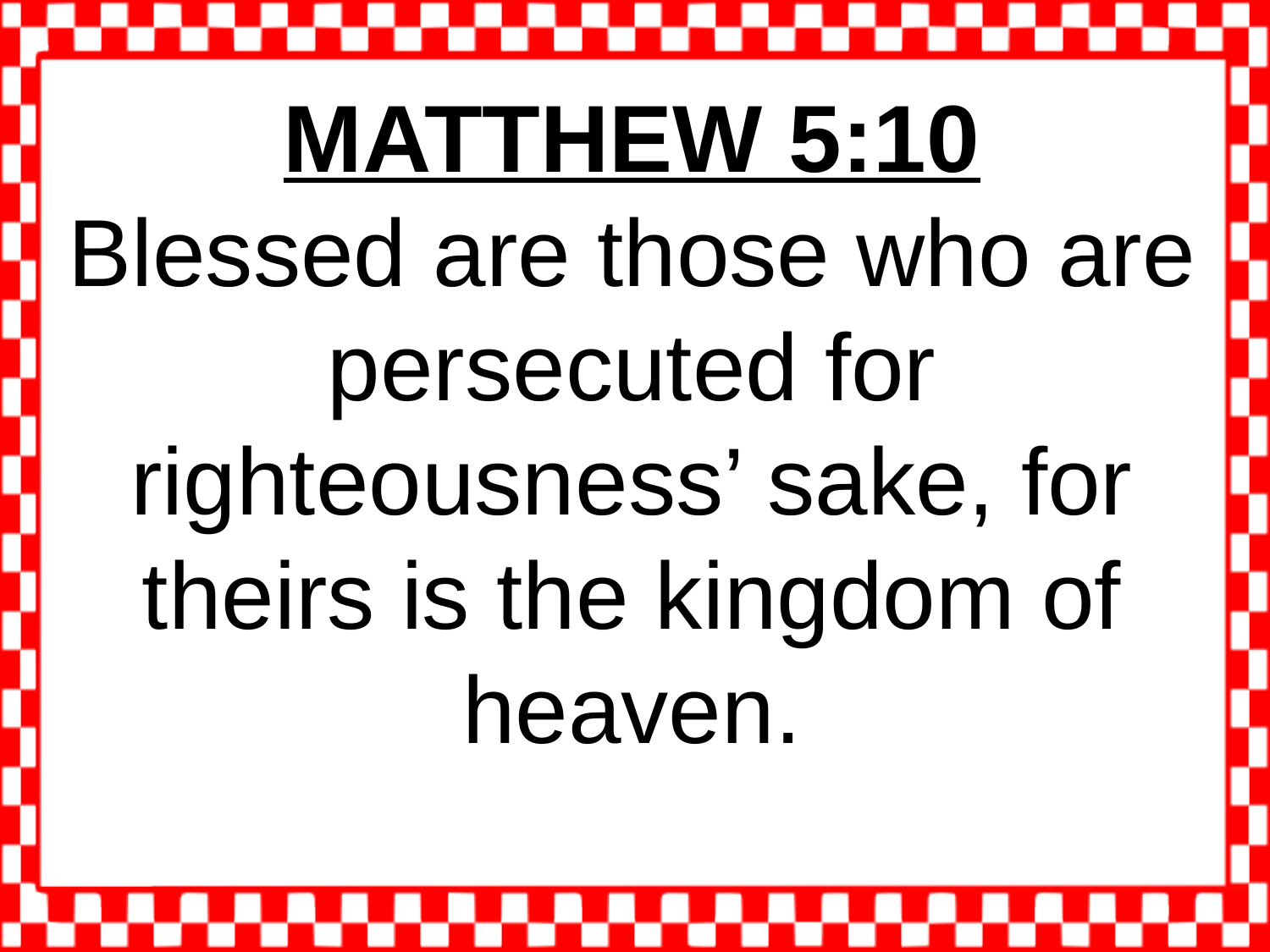

MATTHEW 5:10
Blessed are those who are persecuted for righteousness’ sake, for theirs is the kingdom of heaven.